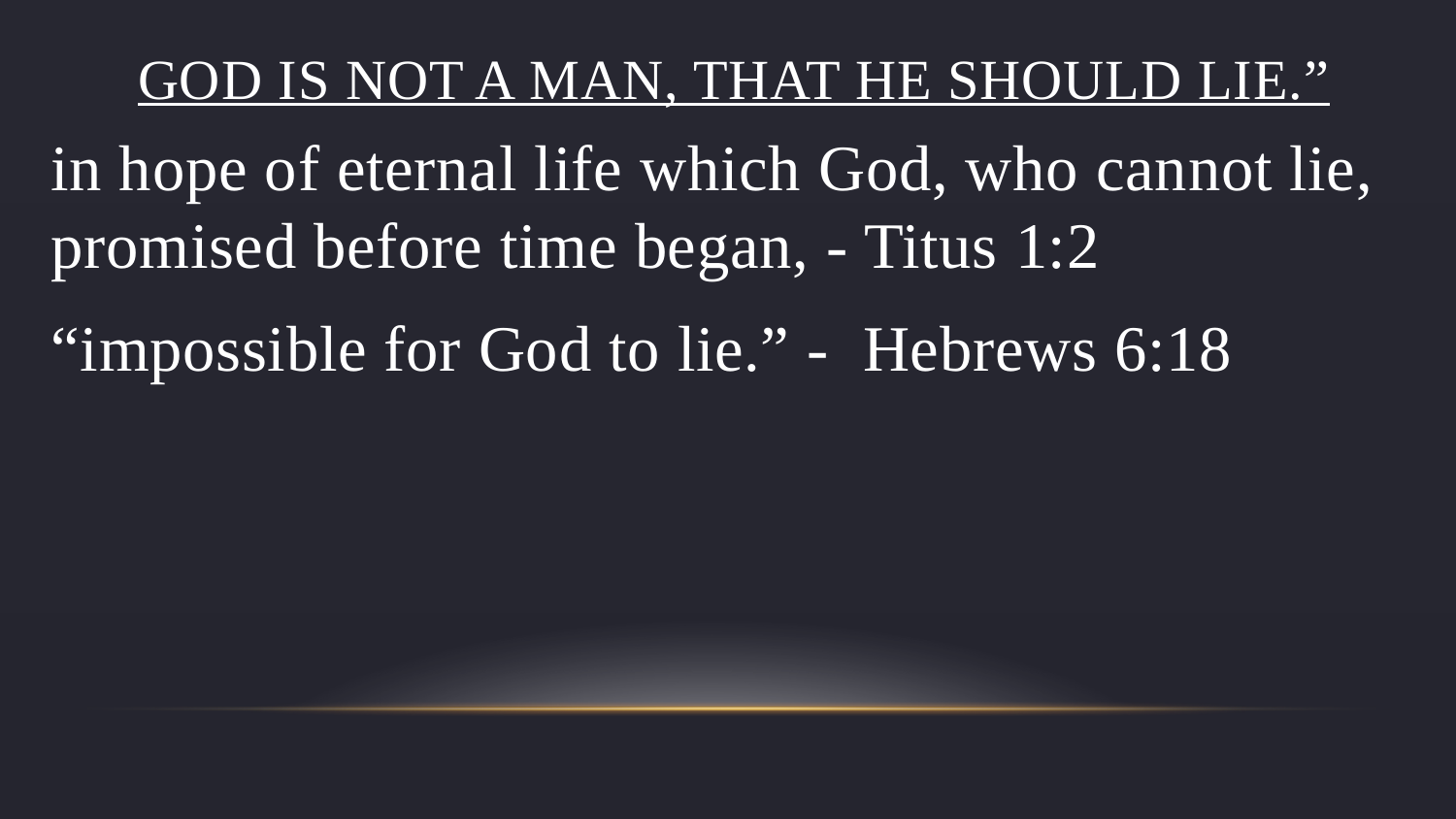

# God is not a man, that he should lie.”
in hope of eternal life which God, who cannot lie, promised before time began, - Titus 1:2
“impossible for God to lie.” -  Hebrews 6:18